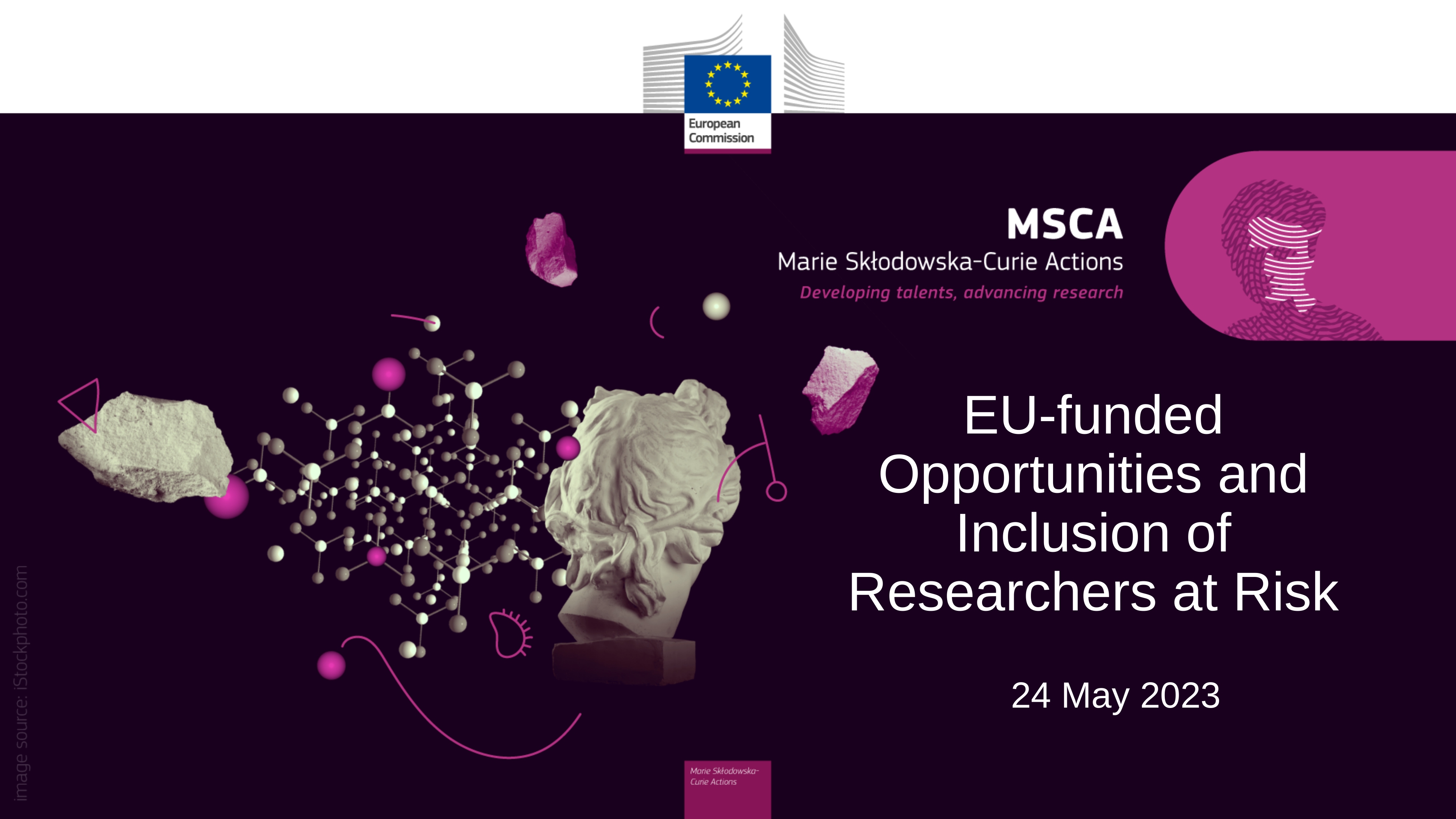

# EU-funded Opportunities and Inclusion of Researchers at Risk
24 May 2023